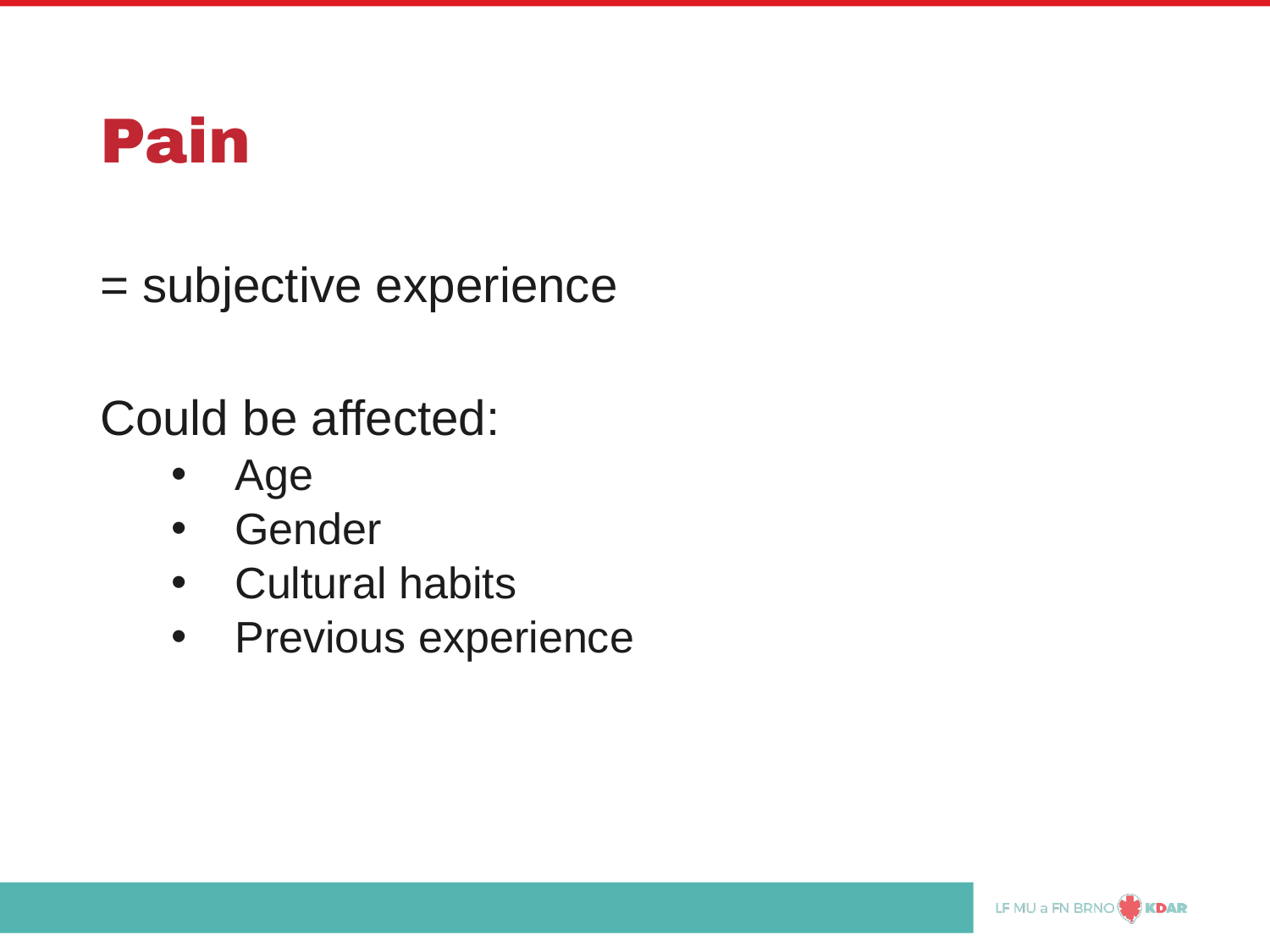

# Pain
= subjective experience

Could be affected:
Age
Gender
Cultural habits
Previous experience